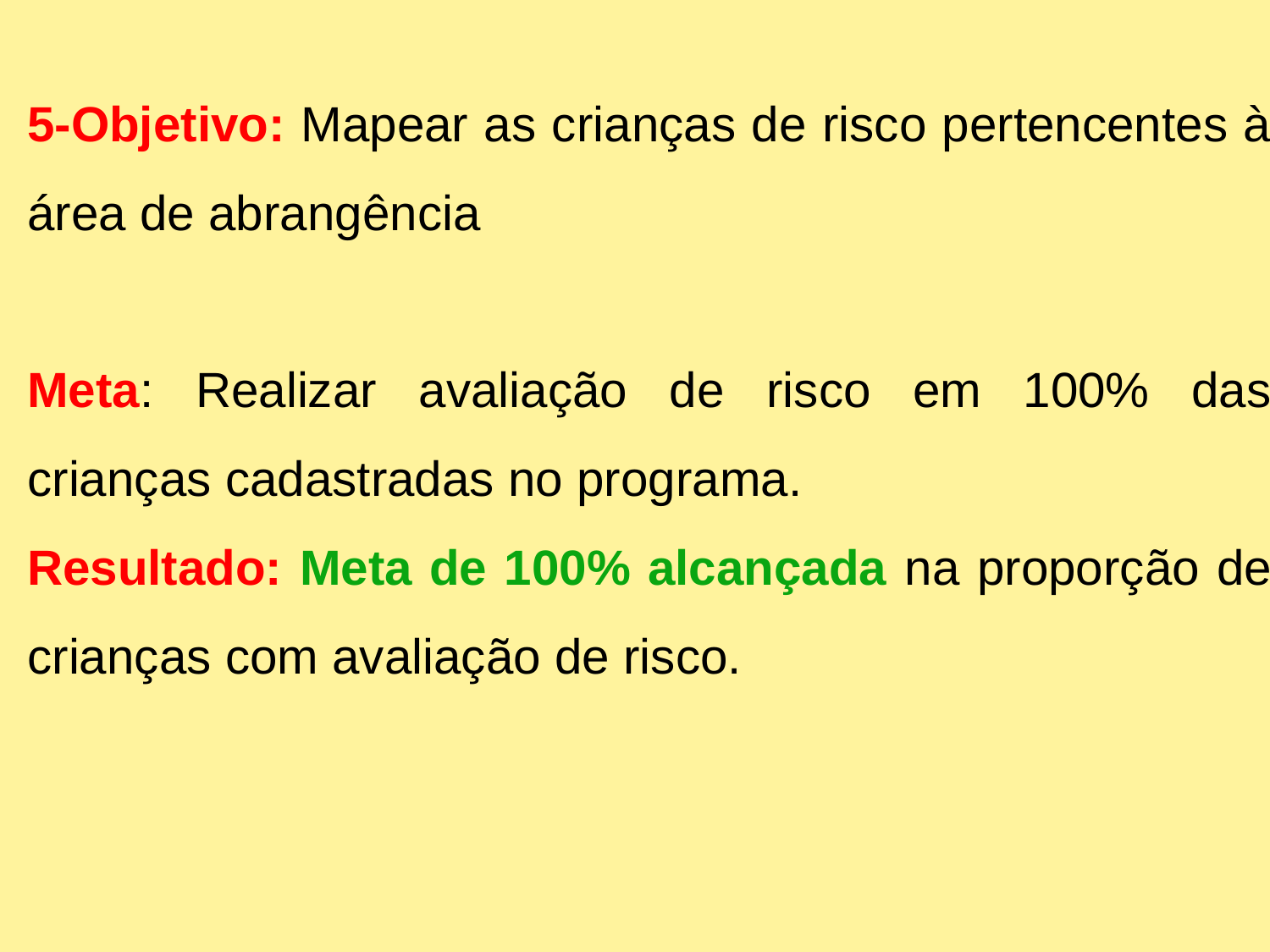

5-Objetivo: Mapear as crianças de risco pertencentes à área de abrangência

Meta: Realizar avaliação de risco em 100% das crianças cadastradas no programa.
Resultado: Meta de 100% alcançada na proporção de crianças com avaliação de risco.